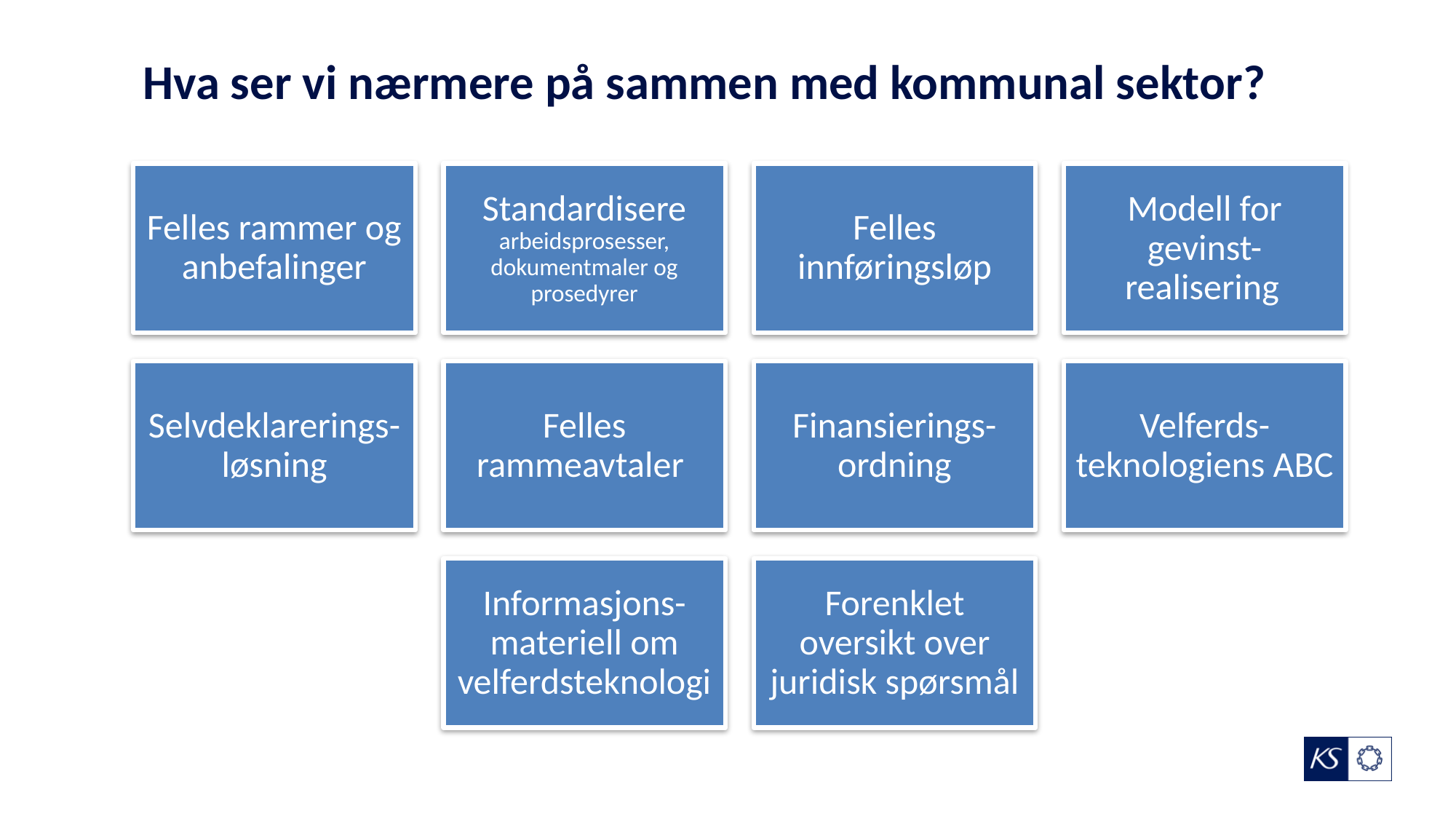

# Hva ser vi nærmere på sammen med kommunal sektor?
Felles rammer og anbefalinger
Standardisere arbeidsprosesser, dokumentmaler og prosedyrer
Felles innføringsløp
Modell for gevinst-realisering
Selvdeklarerings-løsning
Felles rammeavtaler
Finansierings-ordning
Velferds-teknologiens ABC
Informasjons-materiell om velferdsteknologi
Forenklet oversikt over juridisk spørsmål